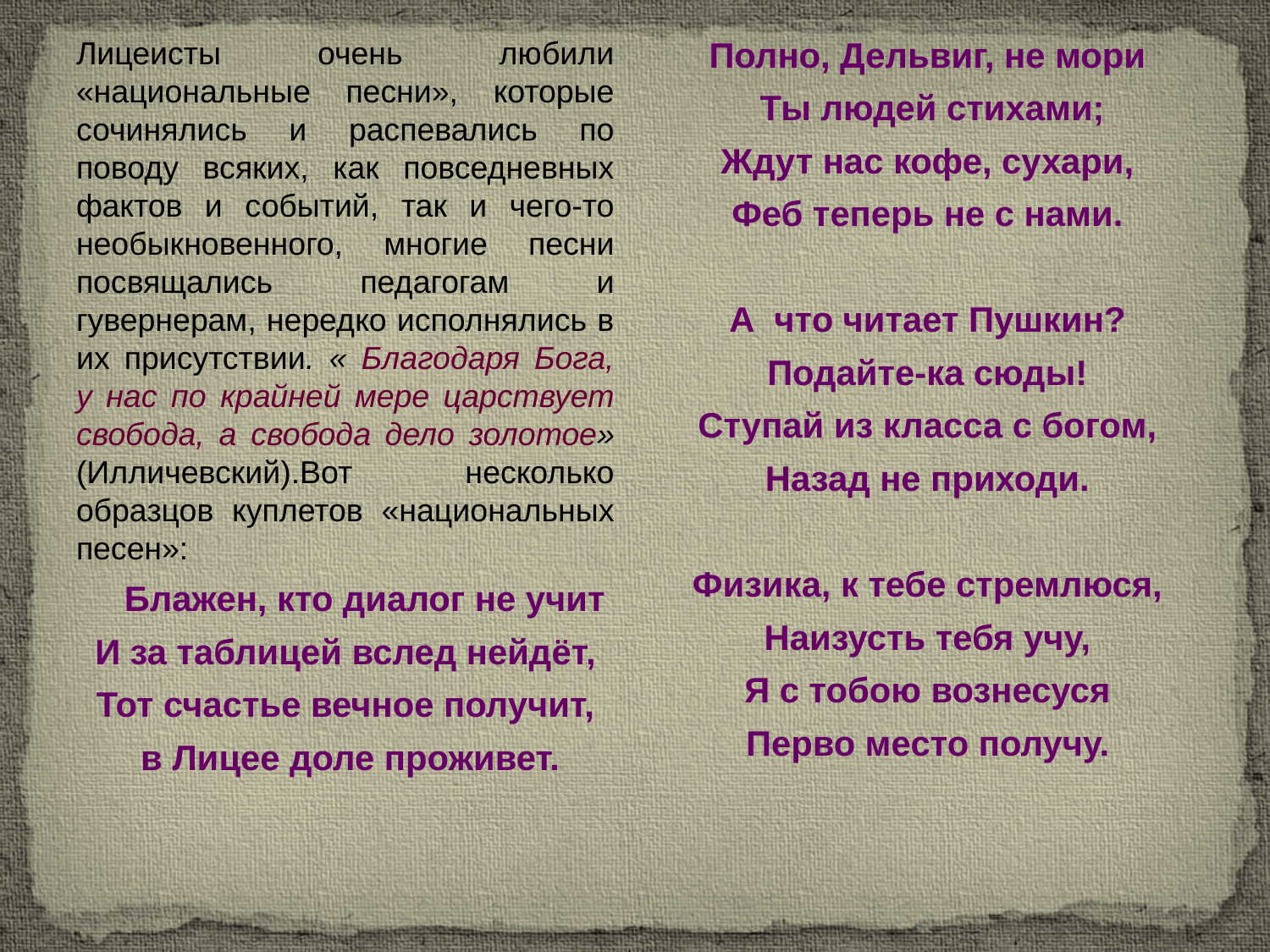

Лицеисты очень любили «национальные песни», которые сочинялись и распевались по поводу всяких, как повседневных фактов и событий, так и чего-то необыкновенного, многие песни посвящались педагогам и гувернерам, нередко исполнялись в их присутствии. « Благодаря Бога, у нас по крайней мере царствует свобода, а свобода дело золотое» (Илличевский).Вот несколько образцов куплетов «национальных песен»:
    Блажен, кто диалог не учит
И за таблицей вслед нейдёт,
Тот счастье вечное получит,
 в Лицее доле проживет.

Полно, Дельвиг, не мори
 Ты людей стихами;
Ждут нас кофе, сухари,
Феб теперь не с нами.

А  что читает Пушкин?
Подайте-ка сюды!
Ступай из класса с богом,
Назад не приходи.

Физика, к тебе стремлюся,
Наизусть тебя учу,
Я с тобою вознесуся
Перво место получу.